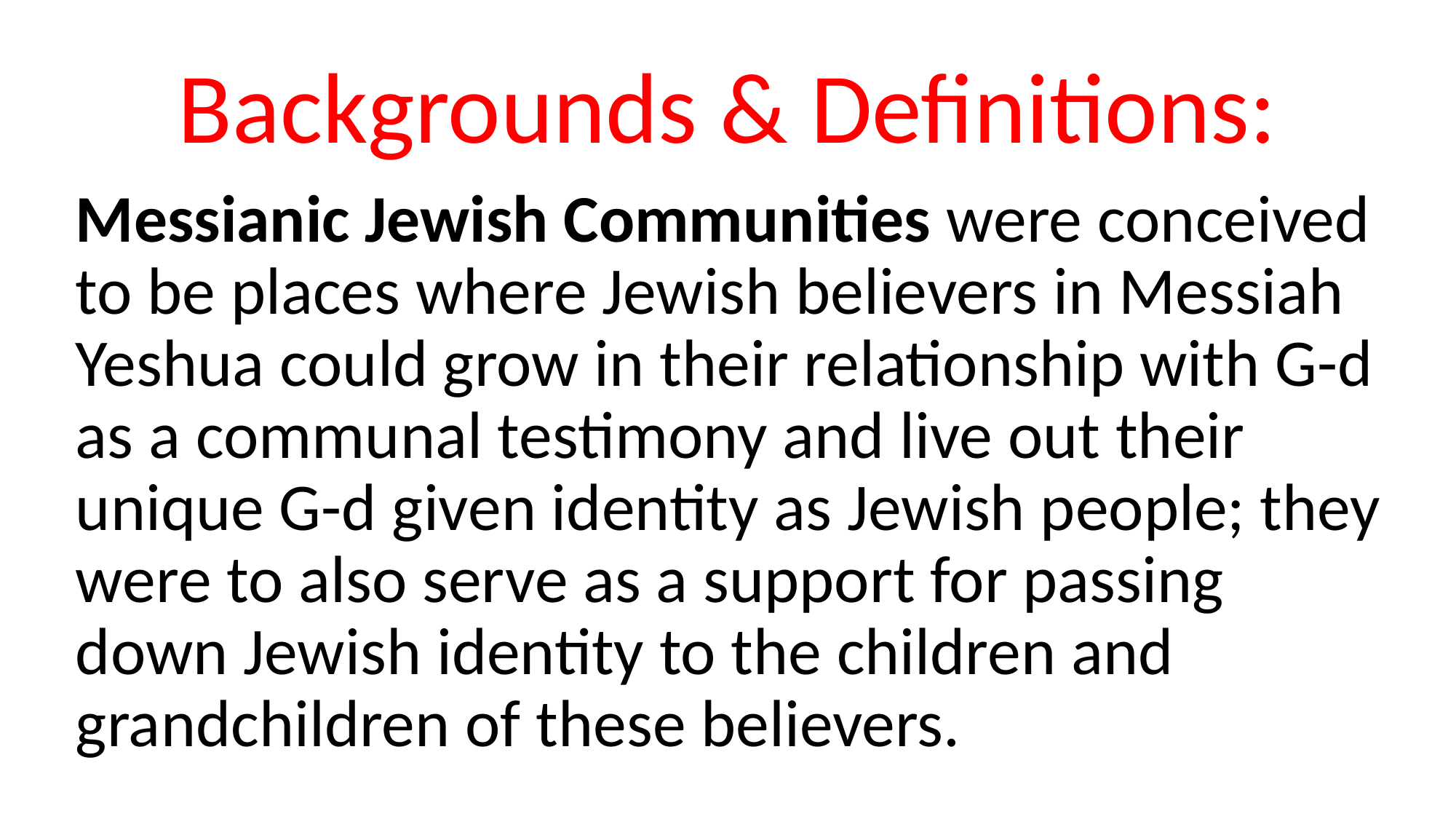

# Backgrounds & Definitions:
Messianic Jewish Communities were conceived to be places where Jewish believers in Messiah Yeshua could grow in their relationship with G-d as a communal testimony and live out their unique G-d given identity as Jewish people; they were to also serve as a support for passing down Jewish identity to the children and grandchildren of these believers.